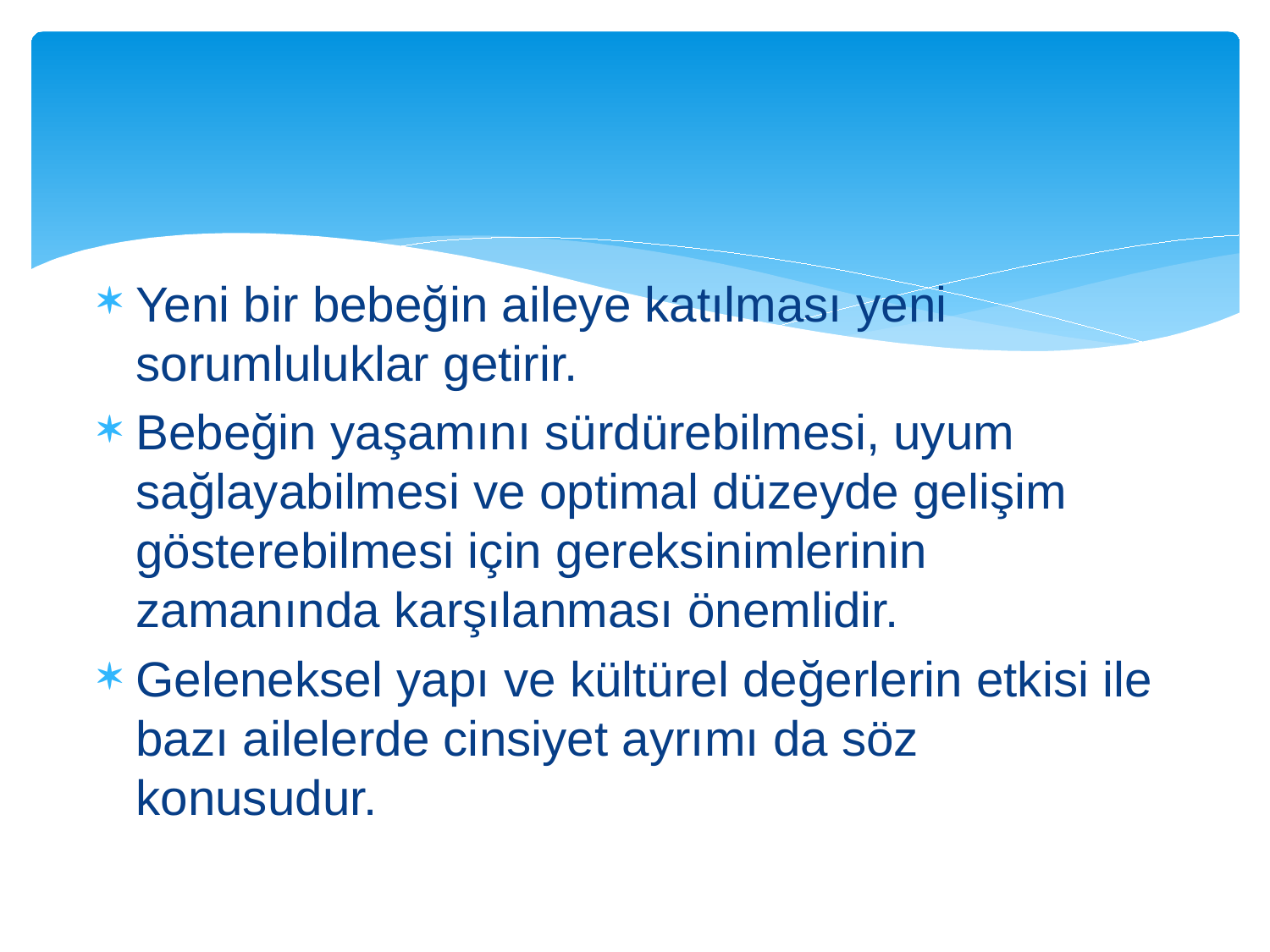

#
Yeni bir bebeğin aileye katılması yeni sorumluluklar getirir.
Bebeğin yaşamını sürdürebilmesi, uyum sağlayabilmesi ve optimal düzeyde gelişim gösterebilmesi için gereksinimlerinin zamanında karşılanması önemlidir.
Geleneksel yapı ve kültürel değerlerin etkisi ile bazı ailelerde cinsiyet ayrımı da söz konusudur.